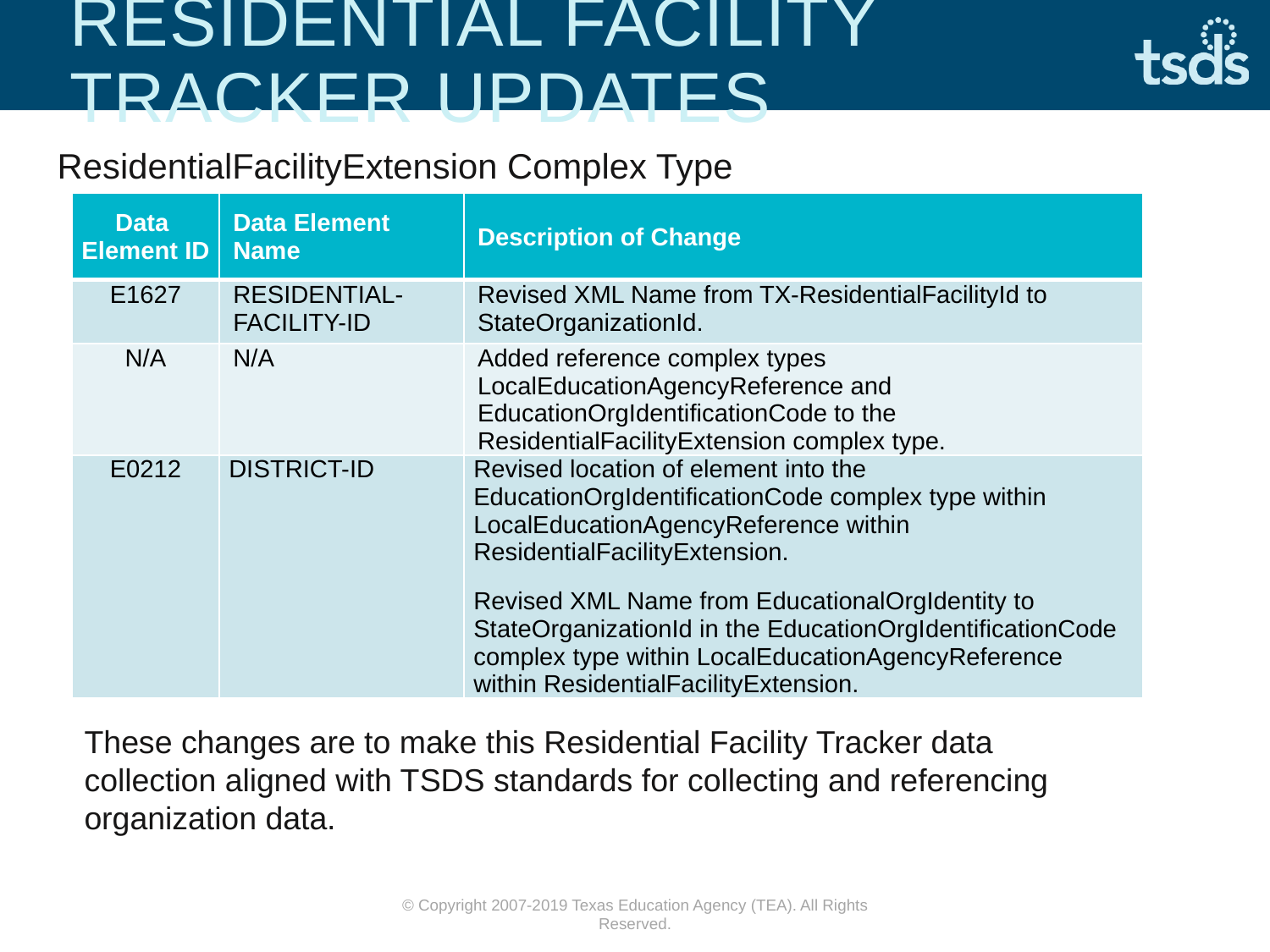

# RESIDENTIAL FACILITY TRACKER UPDATES
ResidentialFacilityExtension Complex Type
| Data Element ID | Data Element Name | Description of Change |
| --- | --- | --- |
| E1627 | RESIDENTIAL-FACILITY-ID | Revised XML Name from TX-ResidentialFacilityId to StateOrganizationId. |
| N/A | N/A | Added reference complex types LocalEducationAgencyReference and EducationOrgIdentificationCode to the ResidentialFacilityExtension complex type. |
| E0212 | DISTRICT-ID | Revised location of element into the EducationOrgIdentificationCode complex type within LocalEducationAgencyReference within ResidentialFacilityExtension. Revised XML Name from EducationalOrgIdentity to StateOrganizationId in the EducationOrgIdentificationCode complex type within LocalEducationAgencyReference within ResidentialFacilityExtension. |
These changes are to make this Residential Facility Tracker data collection aligned with TSDS standards for collecting and referencing organization data.